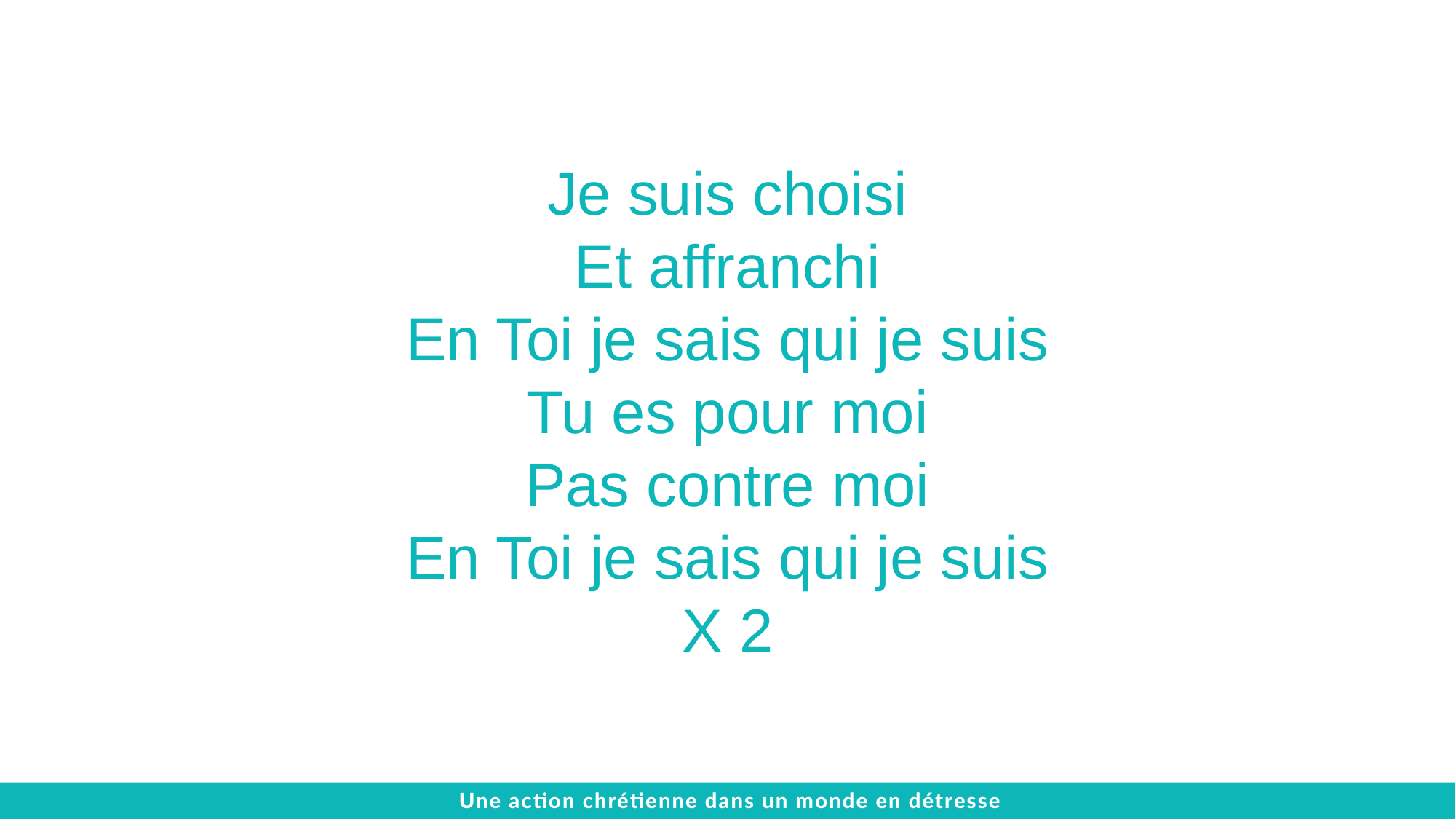

Je suis choisi
Et affranchi
En Toi je sais qui je suis
Tu es pour moi
Pas contre moi
En Toi je sais qui je suis
X 2
 © 2021 The Chalmers Center
Une action chrétienne dans un monde en détresse

 © 2021 The Chalmers Center